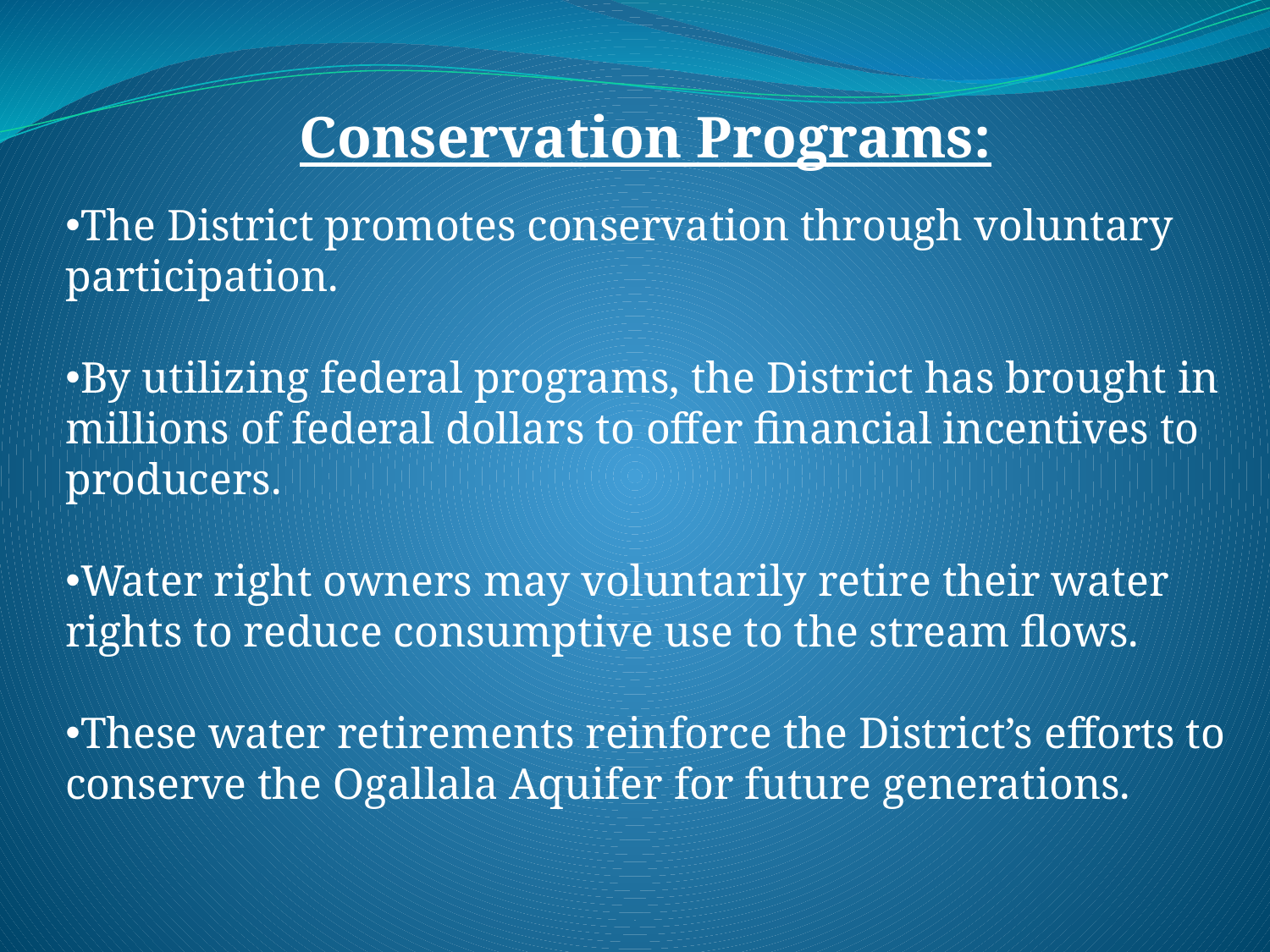

Conservation Programs:

The District promotes conservation through voluntary participation.

By utilizing federal programs, the District has brought in millions of federal dollars to offer financial incentives to producers.

Water right owners may voluntarily retire their water rights to reduce consumptive use to the stream flows.

These water retirements reinforce the District’s efforts to conserve the Ogallala Aquifer for future generations.